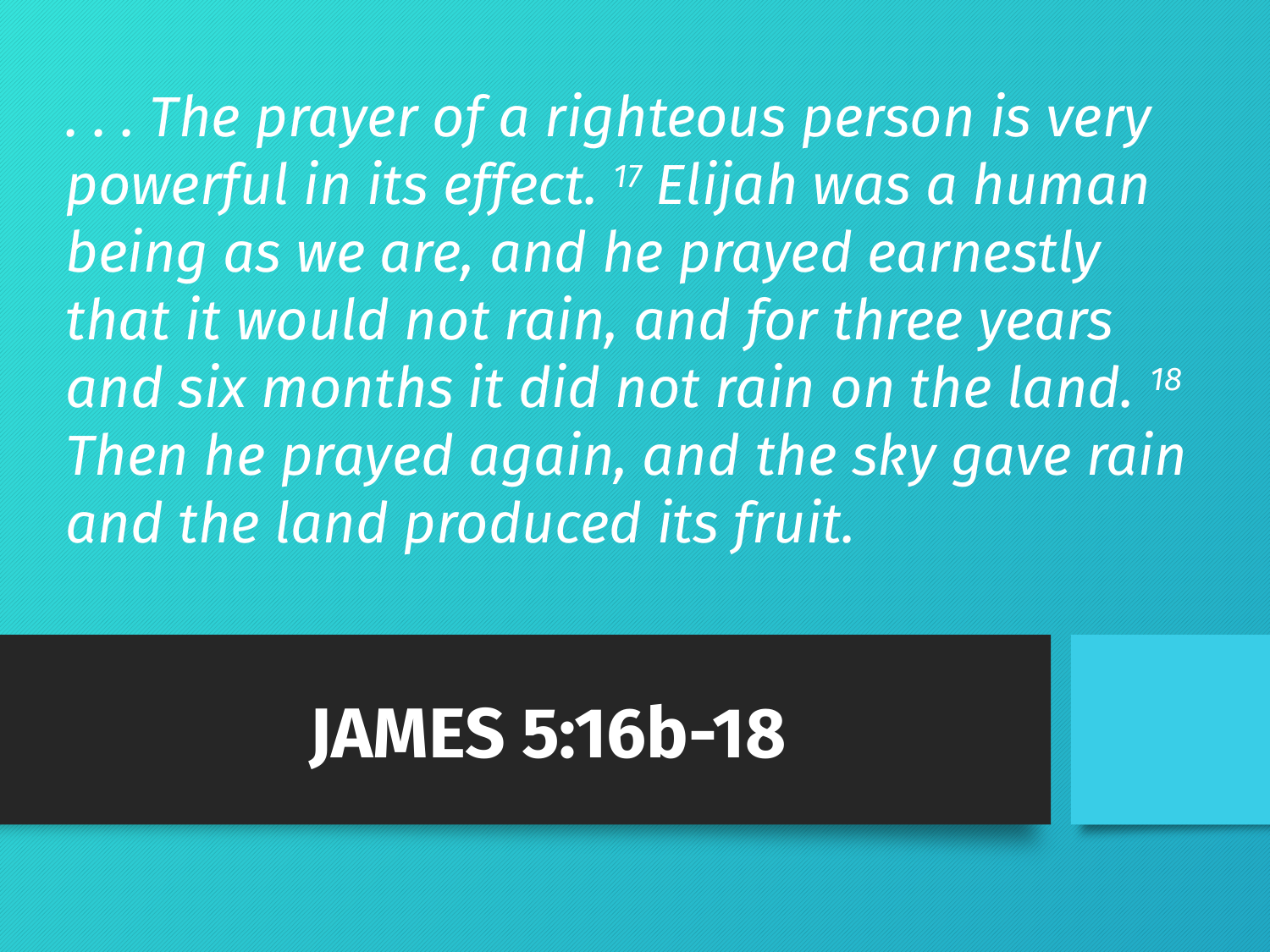

# . . . The prayer of a righteous person is very powerful in its effect. 17 Elijah was a human being as we are, and he prayed earnestly that it would not rain, and for three years and six months it did not rain on the land. 18 Then he prayed again, and the sky gave rain and the land produced its fruit.
JAMES 5:16b-18